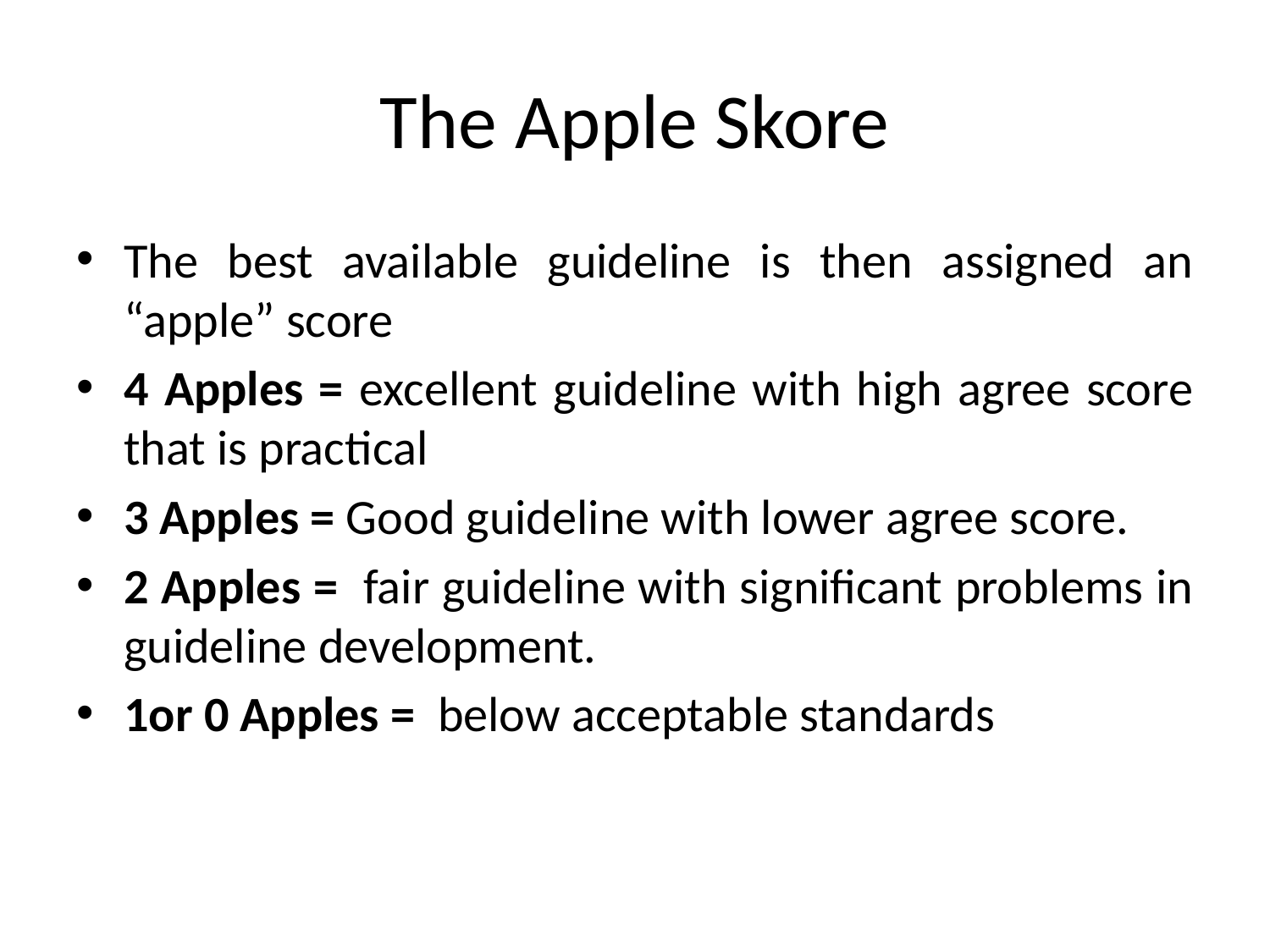

# The Apple Skore
The best available guideline is then assigned an “apple” score
4 Apples = excellent guideline with high agree score that is practical
3 Apples = Good guideline with lower agree score.
2 Apples =  fair guideline with significant problems in guideline development.
1or 0 Apples =  below acceptable standards